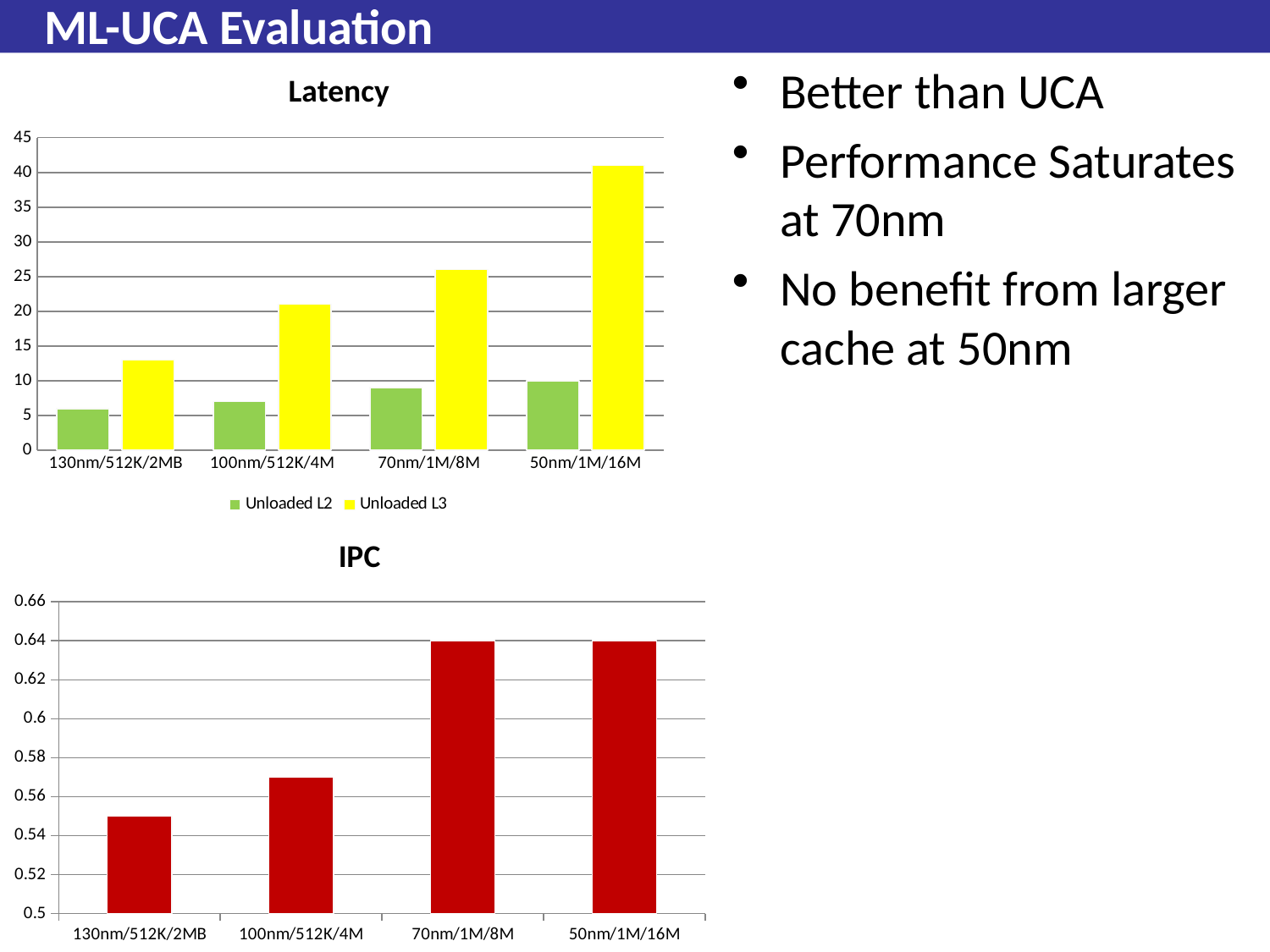

# ML-UCA Evaluation

### Chart: Latency

| Category | Unloaded L2 | Unloaded L3 |
|---|---|---|
| 130nm/512K/2MB | 6.0 | 13.0 |
| 100nm/512K/4M | 7.0 | 21.0 |
| 70nm/1M/8M | 9.0 | 26.0 |
| 50nm/1M/16M | 10.0 | 41.0 |
Better than UCA
Performance Saturates at 70nm
No benefit from larger cache at 50nm

### Chart:

| Category | IPC |
|---|---|
| 130nm/512K/2MB | 0.55 |
| 100nm/512K/4M | 0.57 |
| 70nm/1M/8M | 0.6400000000000017 |
| 50nm/1M/16M | 0.6400000000000017 |